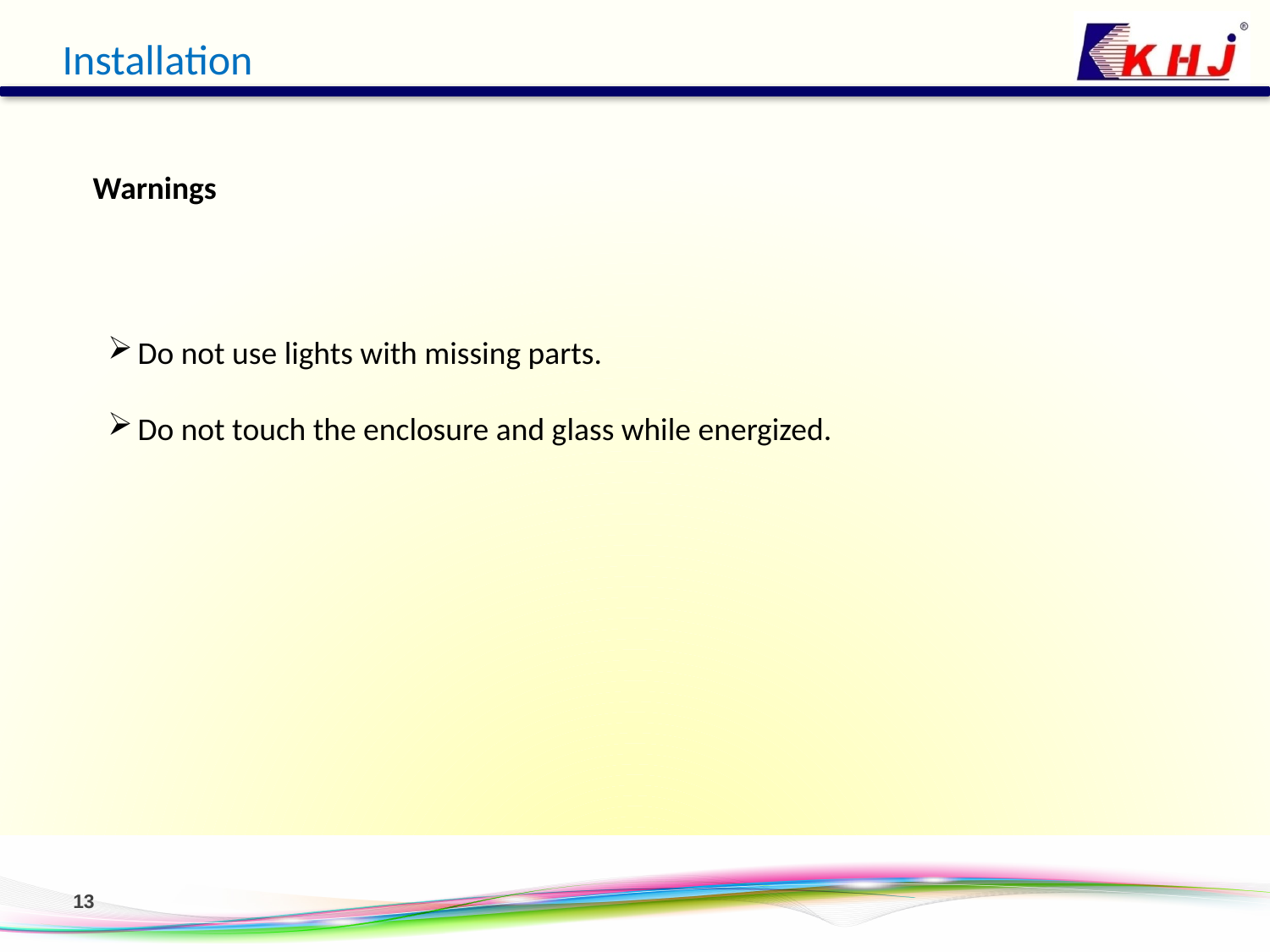

Installation
Warnings
Do not use lights with missing parts.

Do not touch the enclosure and glass while energized.
13